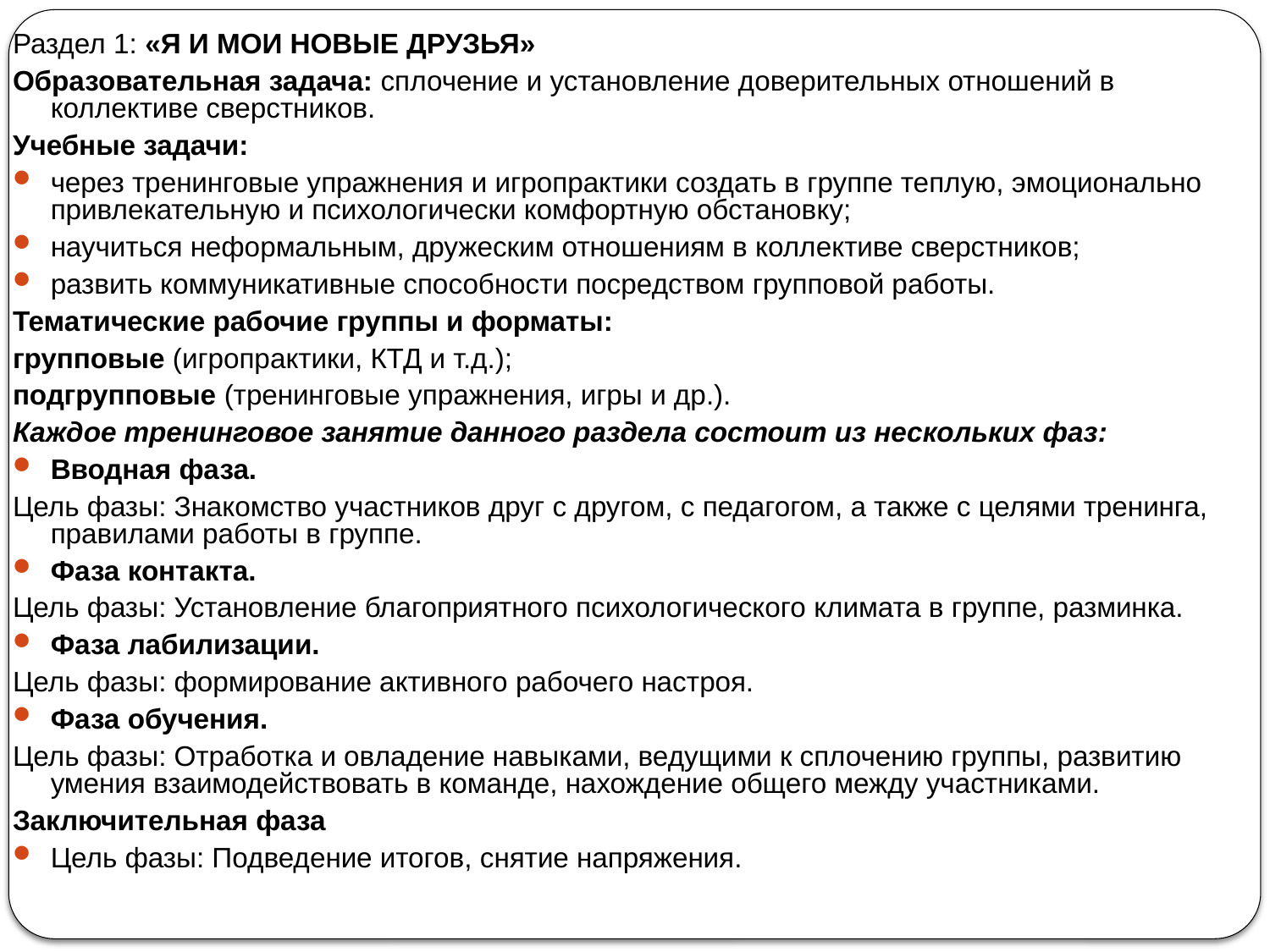

Раздел 1: «Я И МОИ НОВЫЕ ДРУЗЬЯ»
Образовательная задача: сплочение и установление доверительных отношений в коллективе сверстников.
Учебные задачи:
через тренинговые упражнения и игропрактики создать в группе теплую, эмоционально привлекательную и психологически комфортную обстановку;
научиться неформальным, дружеским отношениям в коллективе сверстников;
развить коммуникативные способности посредством групповой работы.
Тематические рабочие группы и форматы:
групповые (игропрактики, КТД и т.д.);
подгрупповые (тренинговые упражнения, игры и др.).
Каждое тренинговое занятие данного раздела состоит из нескольких фаз:
Вводная фаза.
Цель фазы: Знакомство участников друг с другом, с педагогом, а также с целями тренинга, правилами работы в группе.
Фаза контакта.
Цель фазы: Установление благоприятного психологического климата в группе, разминка.
Фаза лабилизации.
Цель фазы: формирование активного рабочего настроя.
Фаза обучения.
Цель фазы: Отработка и овладение навыками, ведущими к сплочению группы, развитию умения взаимодействовать в команде, нахождение общего между участниками.
Заключительная фаза
Цель фазы: Подведение итогов, снятие напряжения.